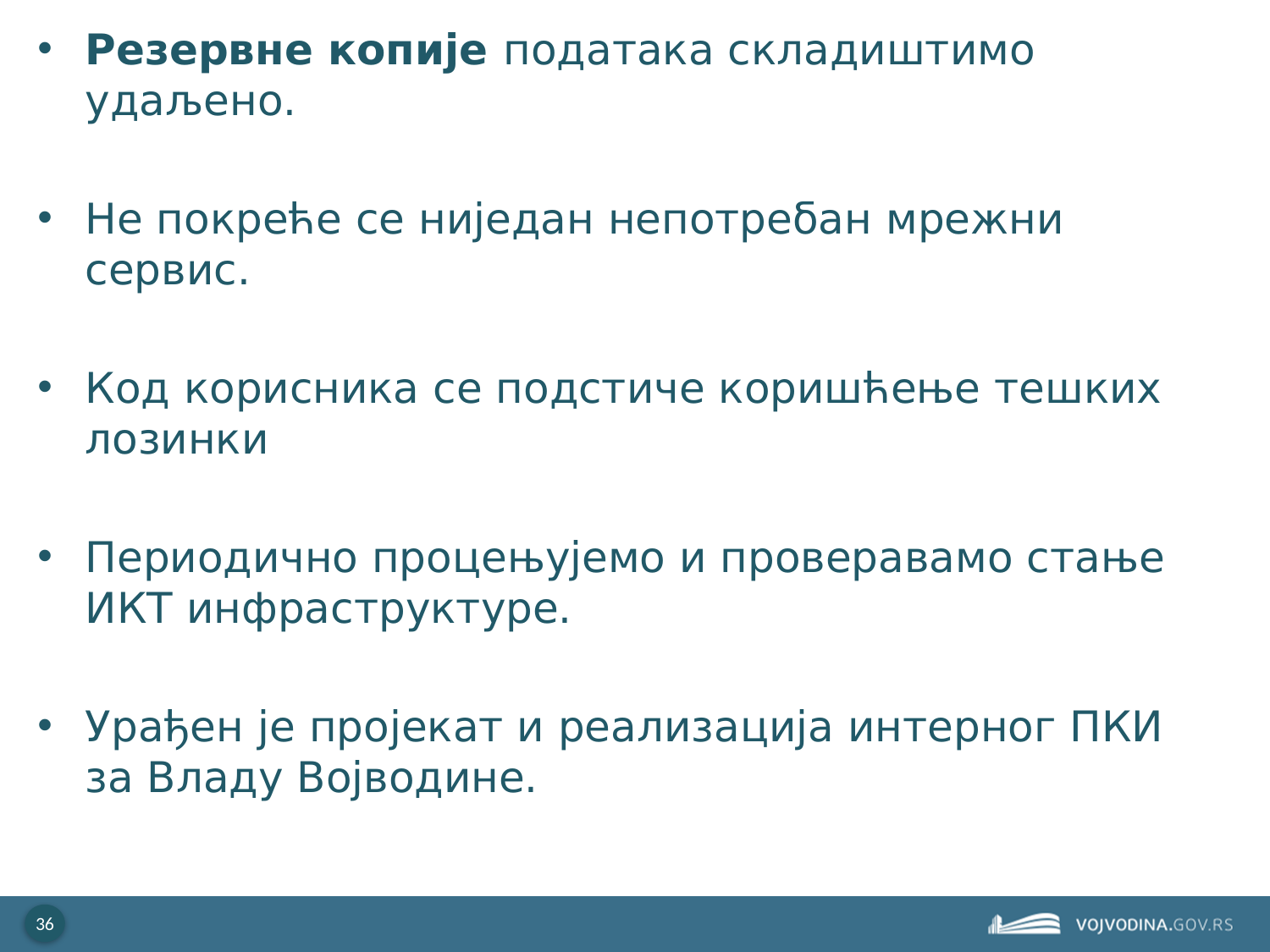

Резервне копије података складиштимо удаљено.

Не покреће се ниједан непотребан мрежни сервис.

Код корисника се подстиче коришћење тешких лозинки

Периодично процењујемо и проверавамо стање ИКТ инфраструктуре.

Урађен је пројекат и реализација интерног ПКИ за Владу Војводине.